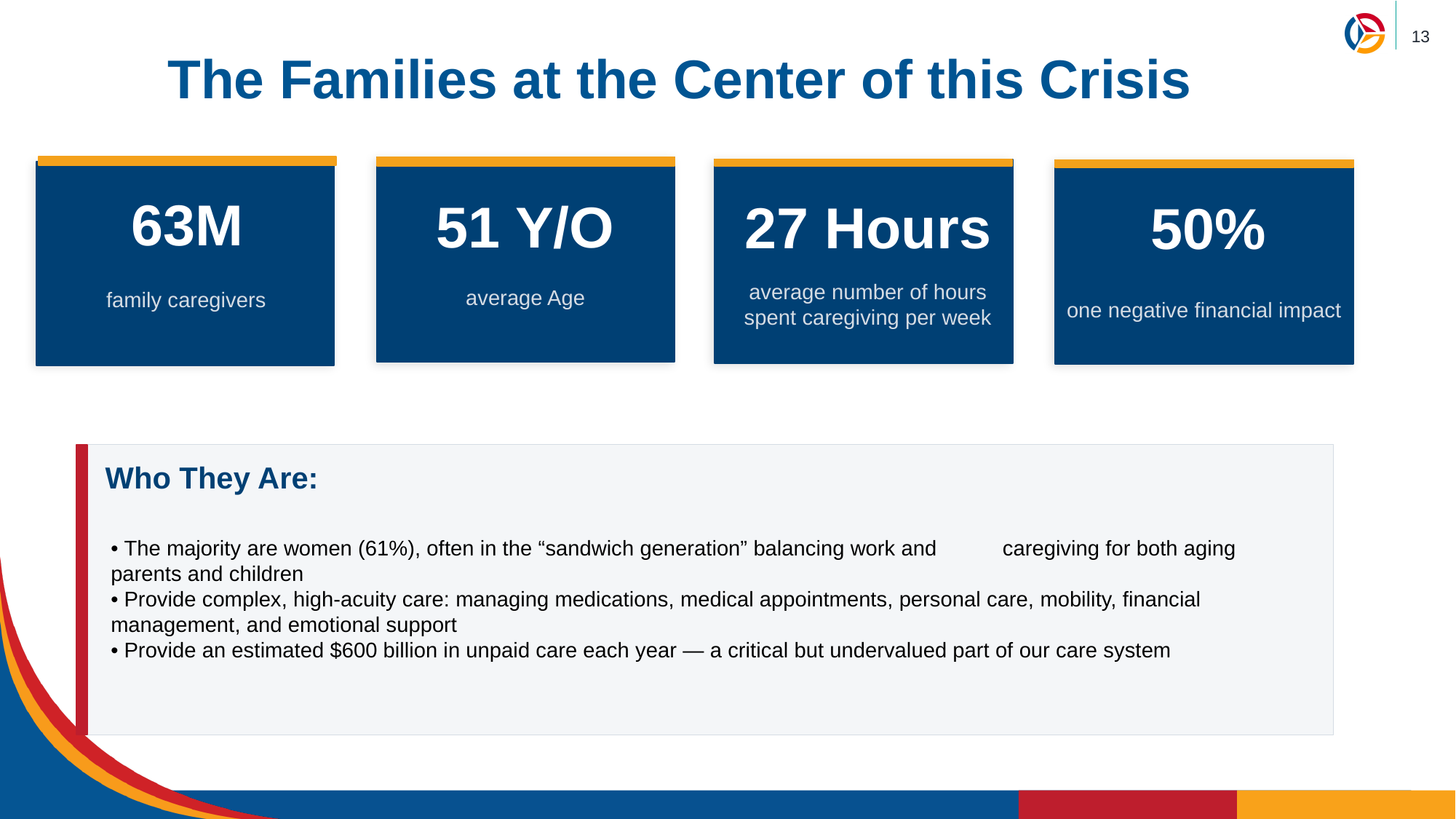

# The Families at the Center of this Crisis

63M
51 Y/O
27 Hours
50%
average number of hours spent caregiving per week
average Age
family caregivers
one negative financial impact

Who They Are:
• The majority are women (61%), often in the “sandwich generation” balancing work and           caregiving for both aging parents and children
• Provide complex, high-acuity care: managing medications, medical appointments, personal care, mobility, financial management, and emotional support
• Provide an estimated $600 billion in unpaid care each year — a critical but undervalued part of our care system